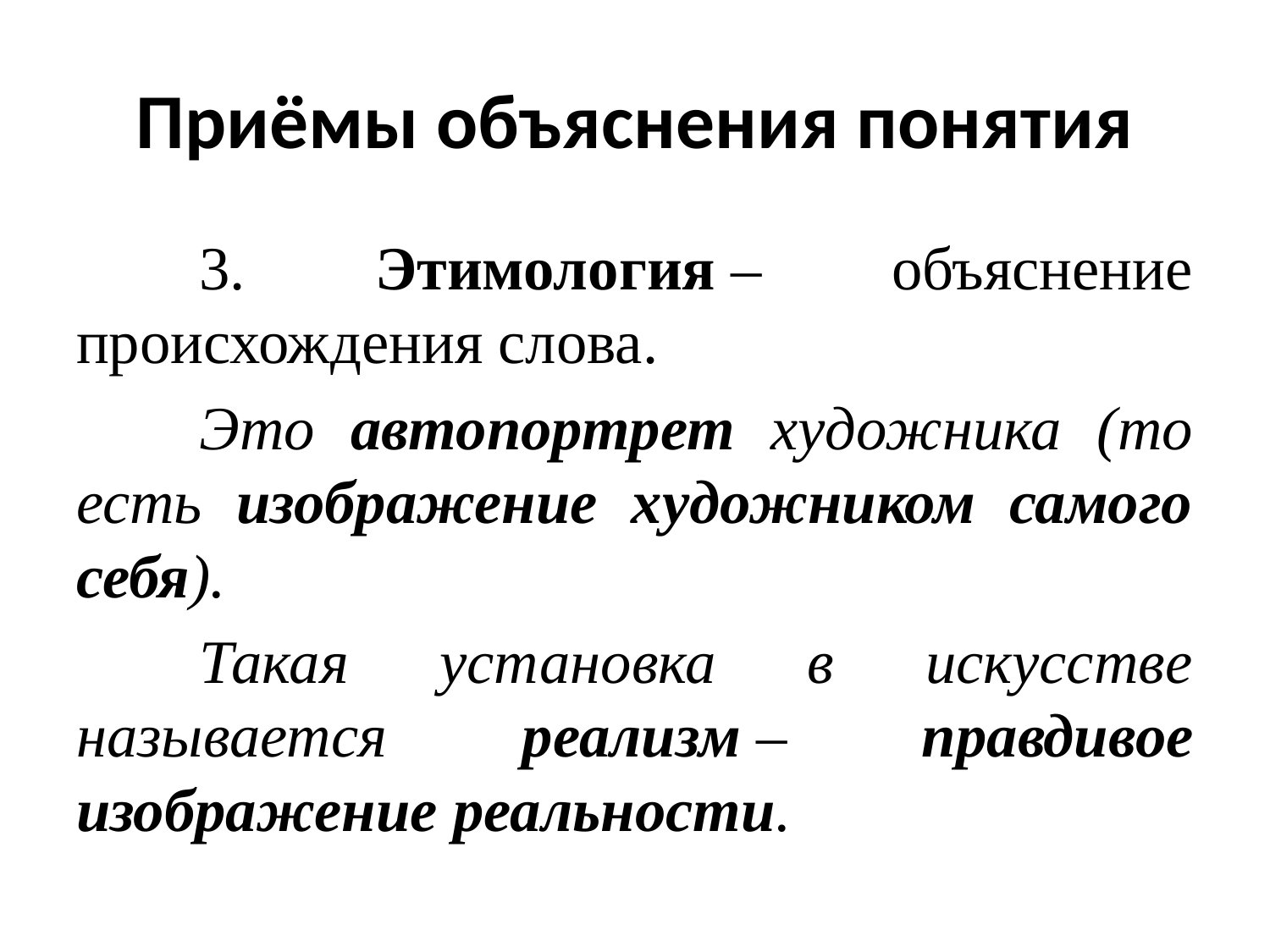

# Приёмы объяснения понятия
	3. Этимология – объяснение происхождения слова.
	Это автопортрет художника (то есть изображение художником самого себя).
	Такая установка в искусстве называется реализм – правдивое изображение реальности.